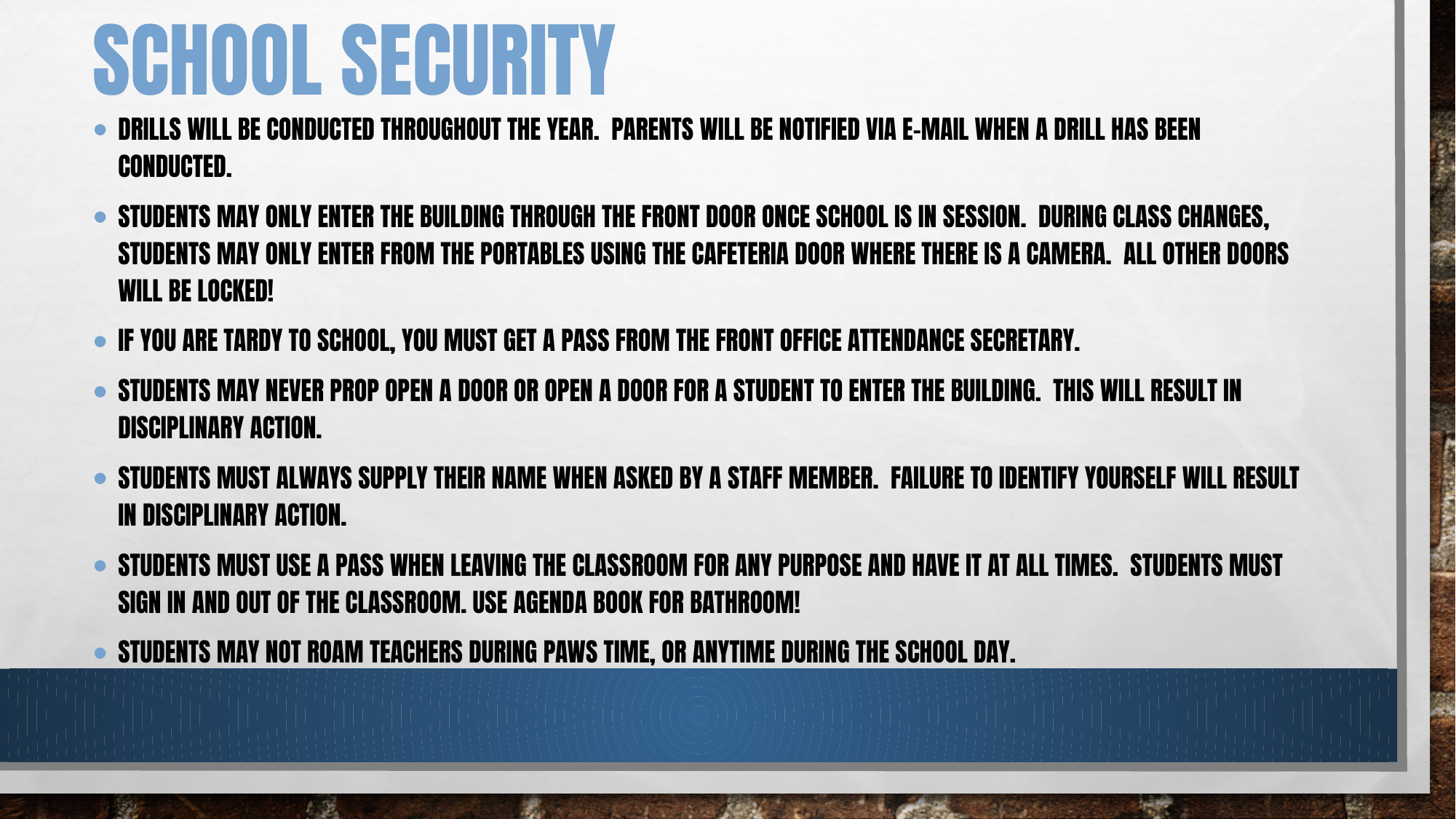

# School Security
Drills will be conducted throughout the year.  Parents will be notified via e-mail when a drill has been conducted.
Students may only enter the building through the front door once school is in session.  During class changes, students may only enter from the portables using the cafeteria door where there is a camera.  All other doors will be locked!
If you are tardy to school, you must get a pass from the front office attendance secretary.
Students may never prop open a door or open a door for a student to enter the building.  This will result in disciplinary action.
Students must always supply their name when asked by a staff member.  Failure to identify yourself will result in disciplinary action.
Students must use a pass when leaving the classroom for any purpose and have it at all times.  Students must sign in and out of the classroom. Use agenda book for bathroom!
Students may not roam teachers during paws time, or anytime during the school day.